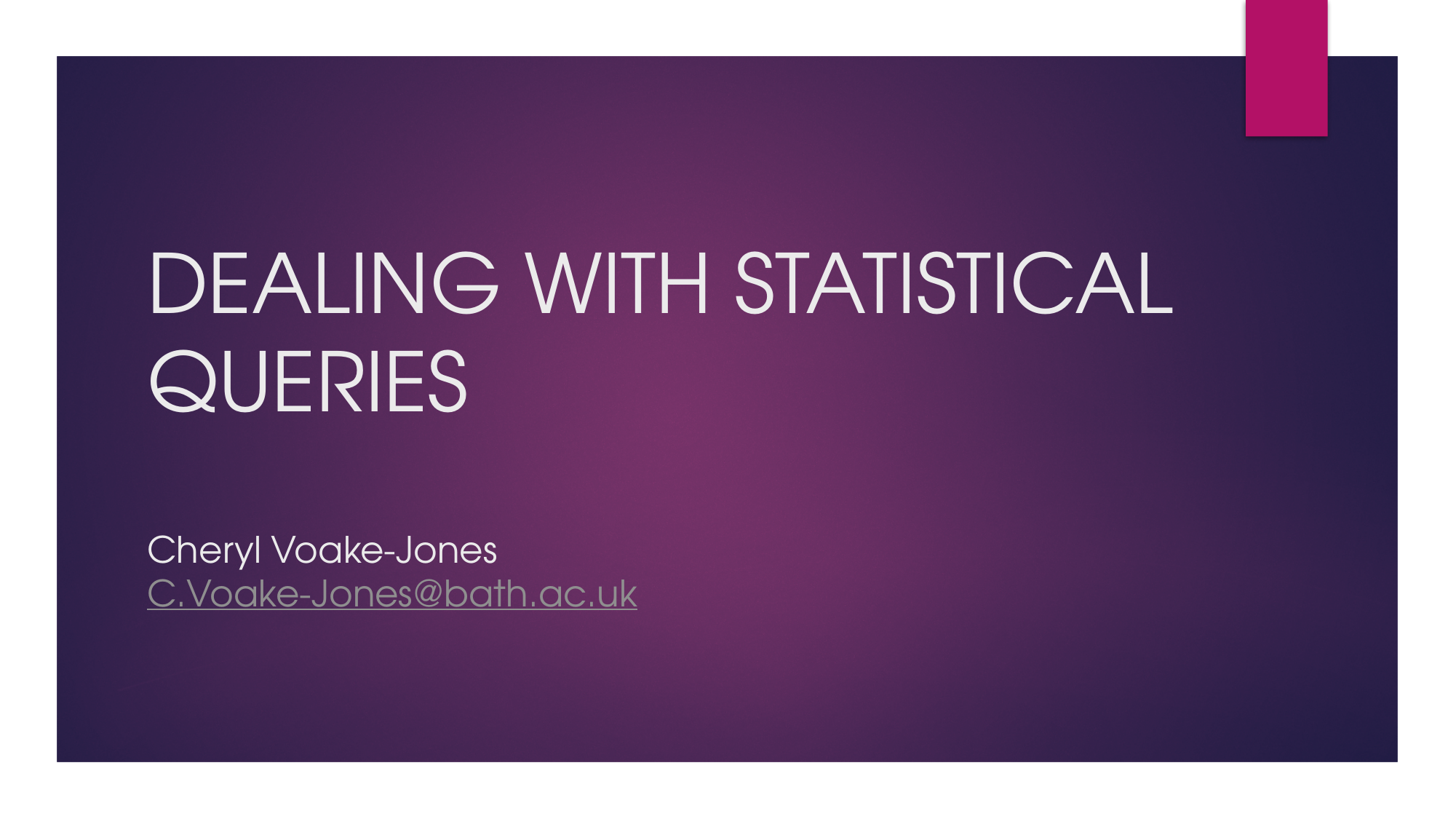

# DEALING WITH STATISTICAL QUERIES Cheryl Voake-Jones C.Voake-Jones@bath.ac.uk